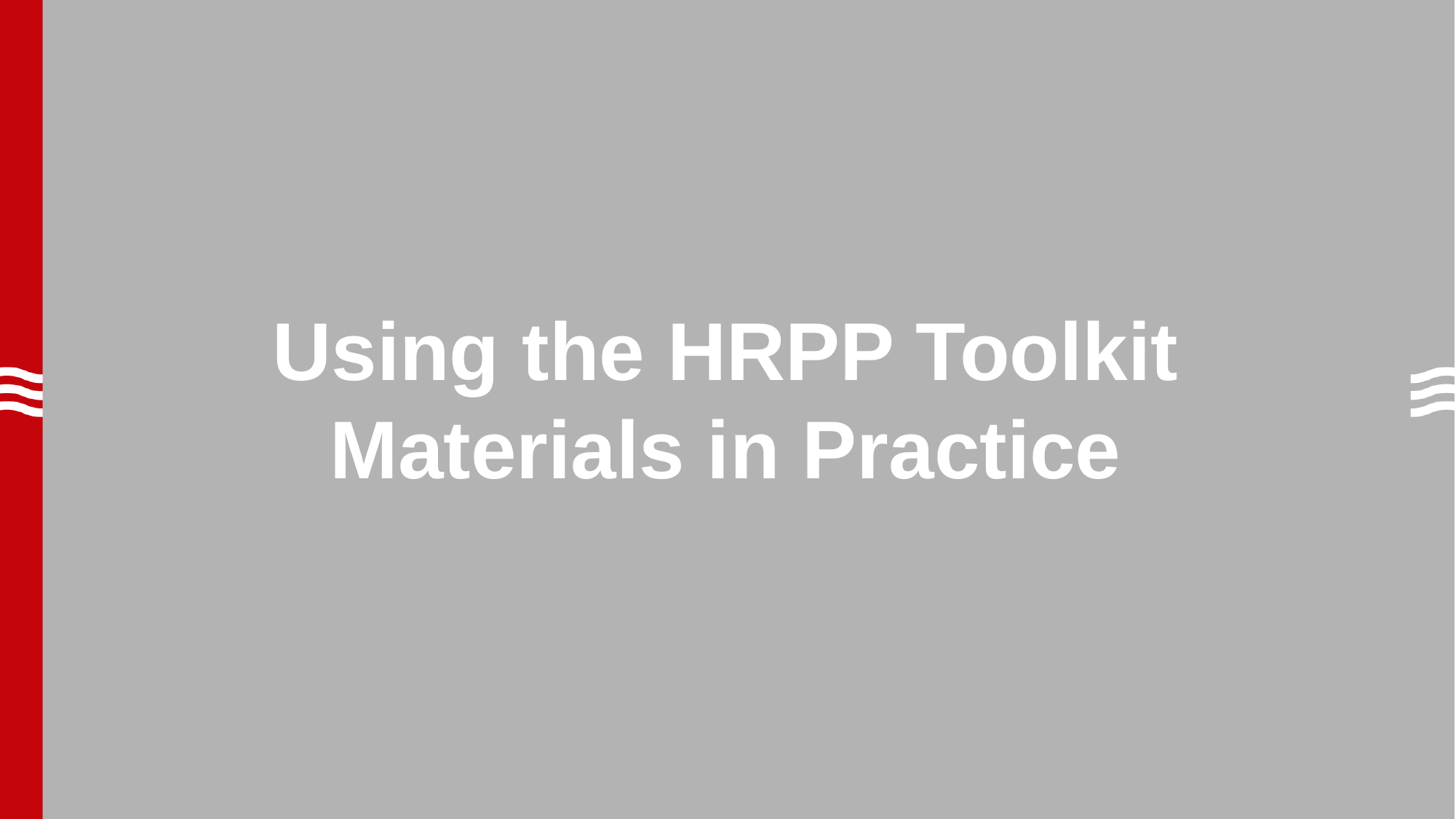

Using the HRPP Toolkit Materials in Practice